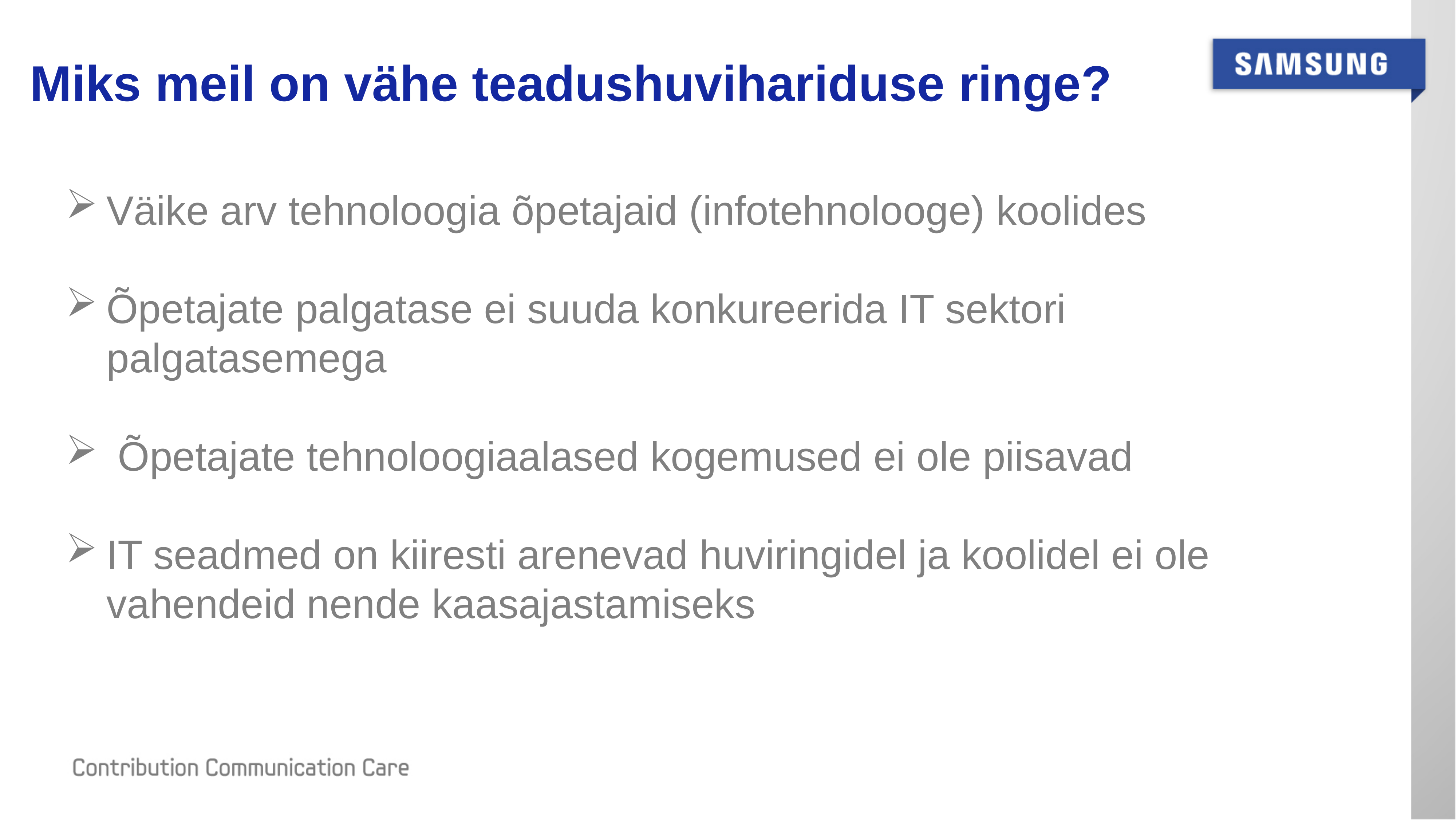

# Miks meil on vähe teadushuvihariduse ringe?
plan for Y2012
Väike arv tehnoloogia õpetajaid (infotehnolooge) koolides

Õpetajate palgatase ei suuda konkureerida IT sektori palgatasemega

 Õpetajate tehnoloogiaalased kogemused ei ole piisavad

IT seadmed on kiiresti arenevad huviringidel ja koolidel ei ole vahendeid nende kaasajastamiseks